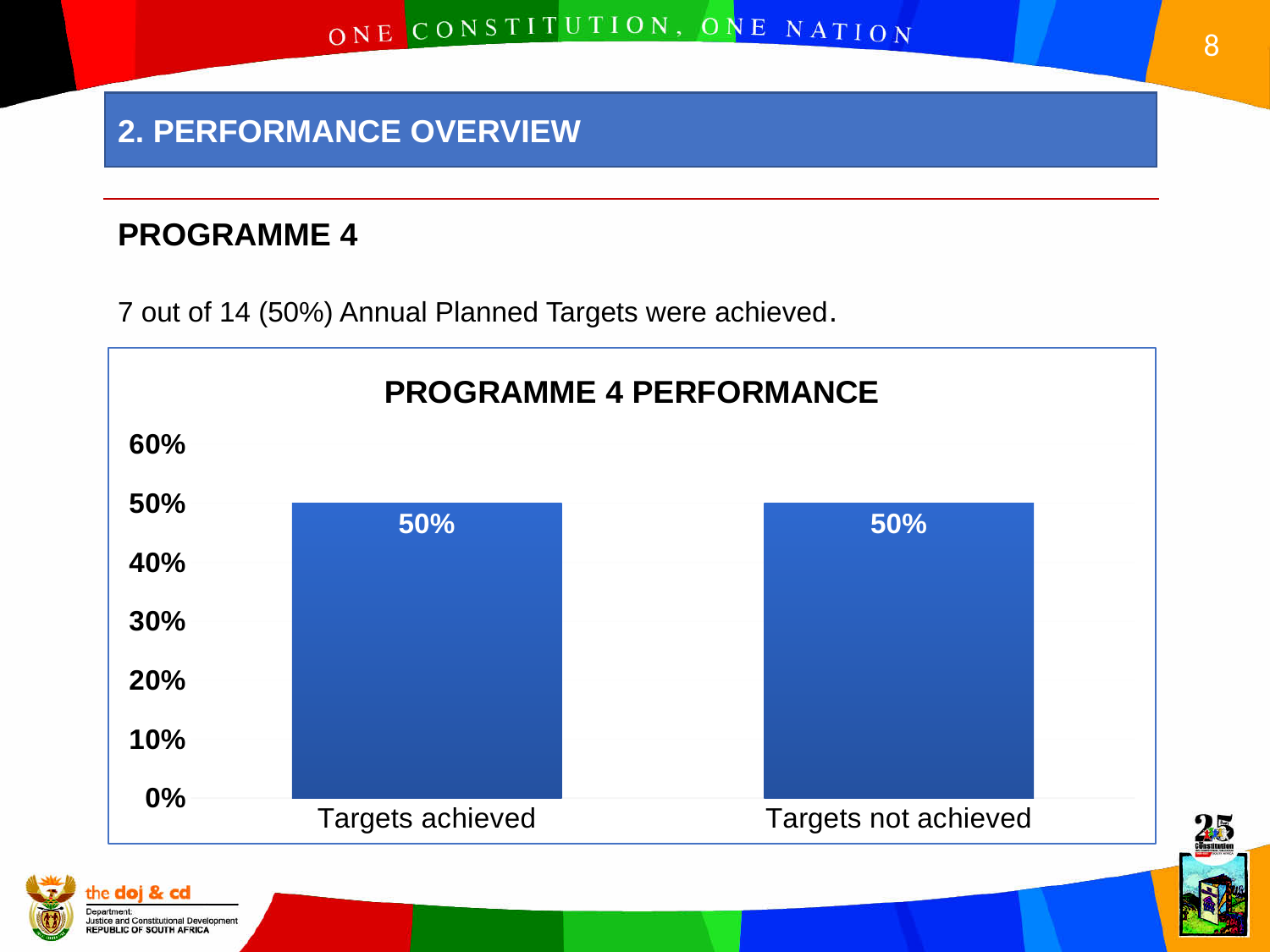

2. PERFORMANCE OVERVIEW

PROGRAMME 4

7 out of 14 (50%) Annual Planned Targets were achieved.

### Chart: PROGRAMME 4 PERFORMANCE

| Category | Programme 4 |
|---|---|
| Targets achieved | 0.5 |
| Targets not achieved | 0.5 |